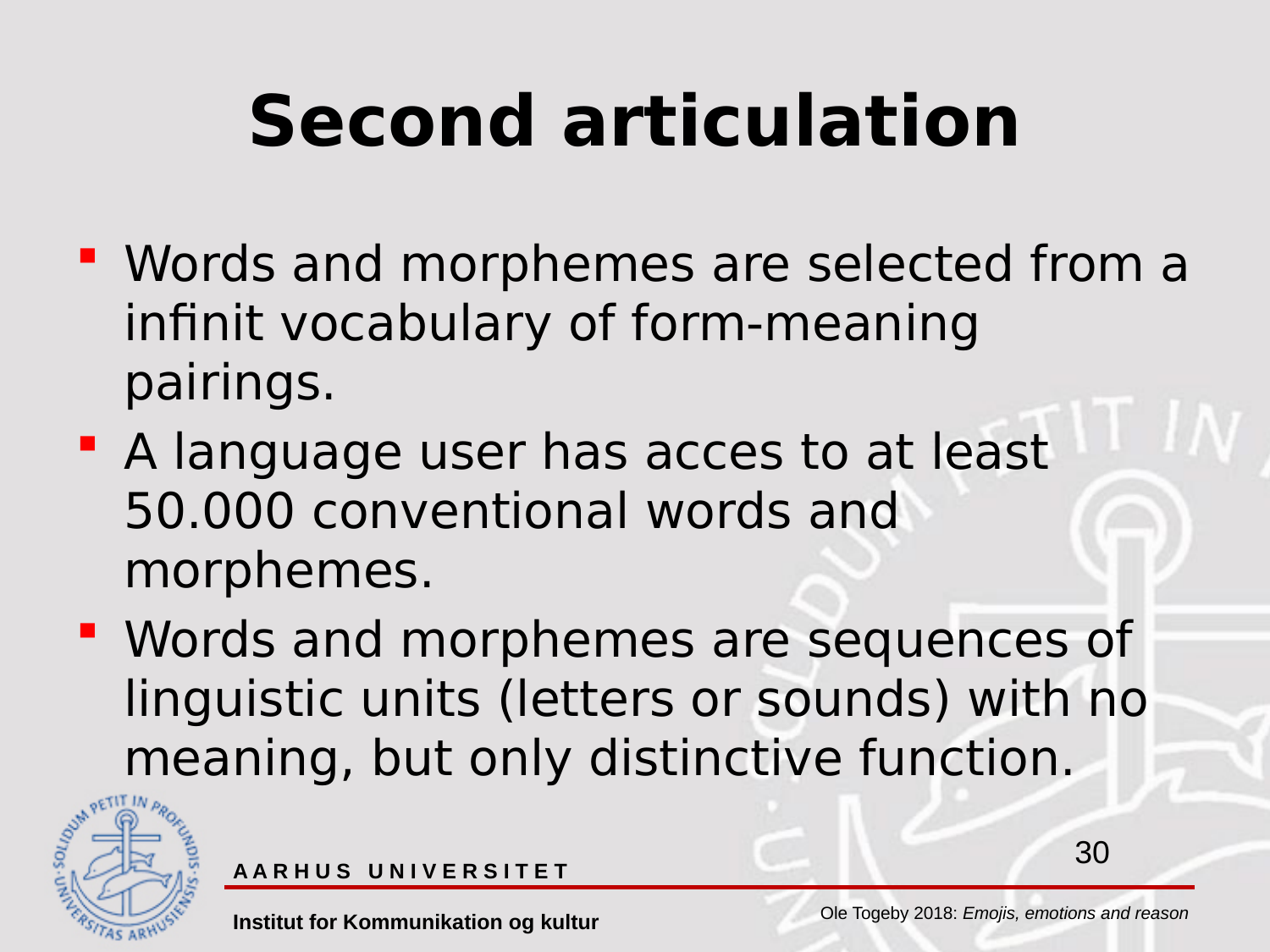

# Second articulation
Words and morphemes are selected from a infinit vocabulary of form-meaning pairings.
A language user has acces to at least 50.000 conventional words and morphemes.
Words and morphemes are sequences of linguistic units (letters or sounds) with no meaning, but only distinctive function.

A A R H U S   U N I V E R S I T E T

Institut for Kommunikation og kultur
Ole Togeby 2018: Emojis, emotions and reason